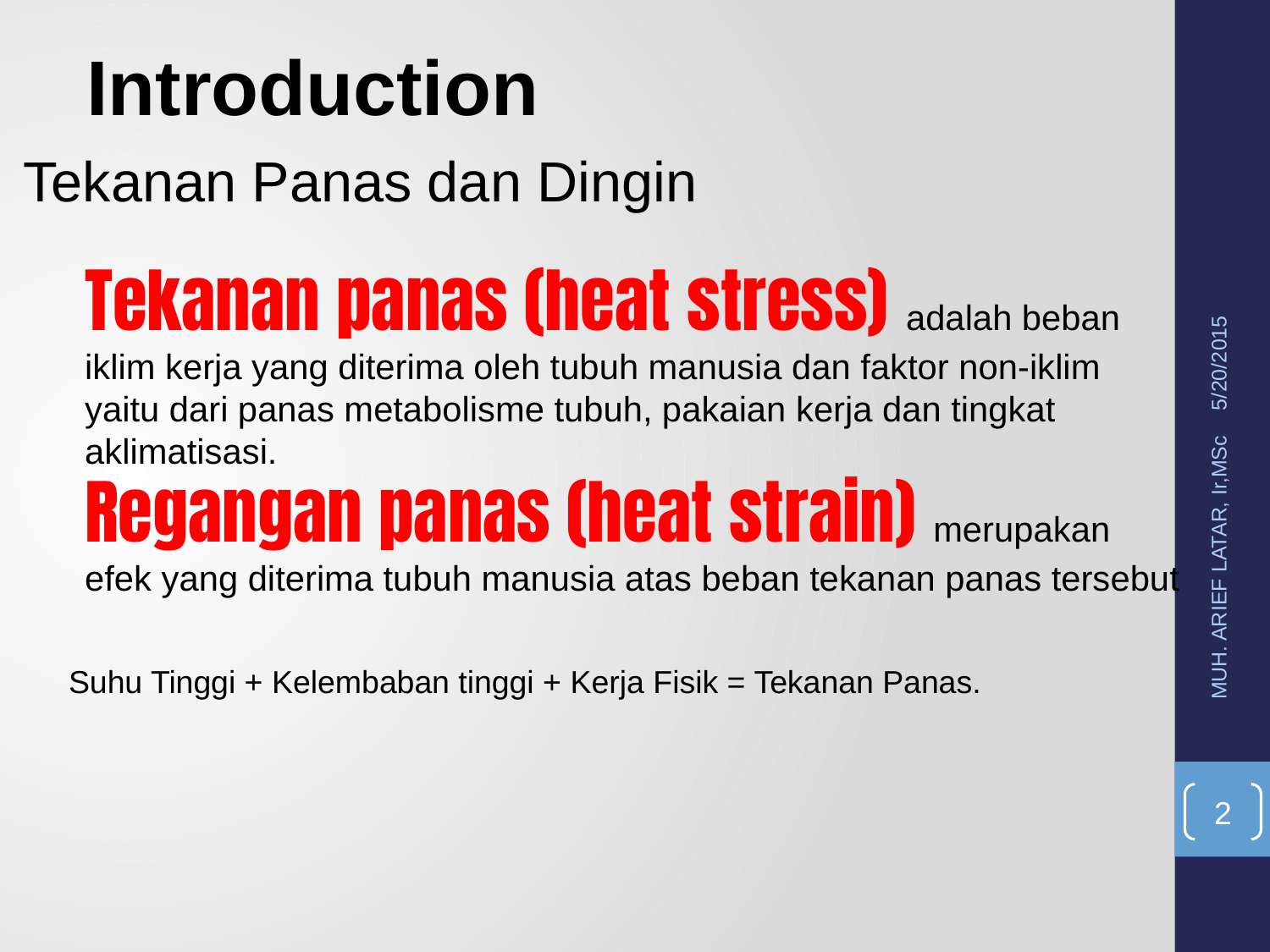

Introduction
Tekanan Panas dan Dingin
5/20/2015
Tekanan panas (heat stress) adalah beban iklim kerja yang diterima oleh tubuh manusia dan faktor non-iklim yaitu dari panas metabolisme tubuh, pakaian kerja dan tingkat aklimatisasi.
Regangan panas (heat strain) merupakan efek yang diterima tubuh manusia atas beban tekanan panas tersebut
MUH. ARIEF LATAR, Ir,MSc
Suhu Tinggi + Kelembaban tinggi + Kerja Fisik = Tekanan Panas.

2